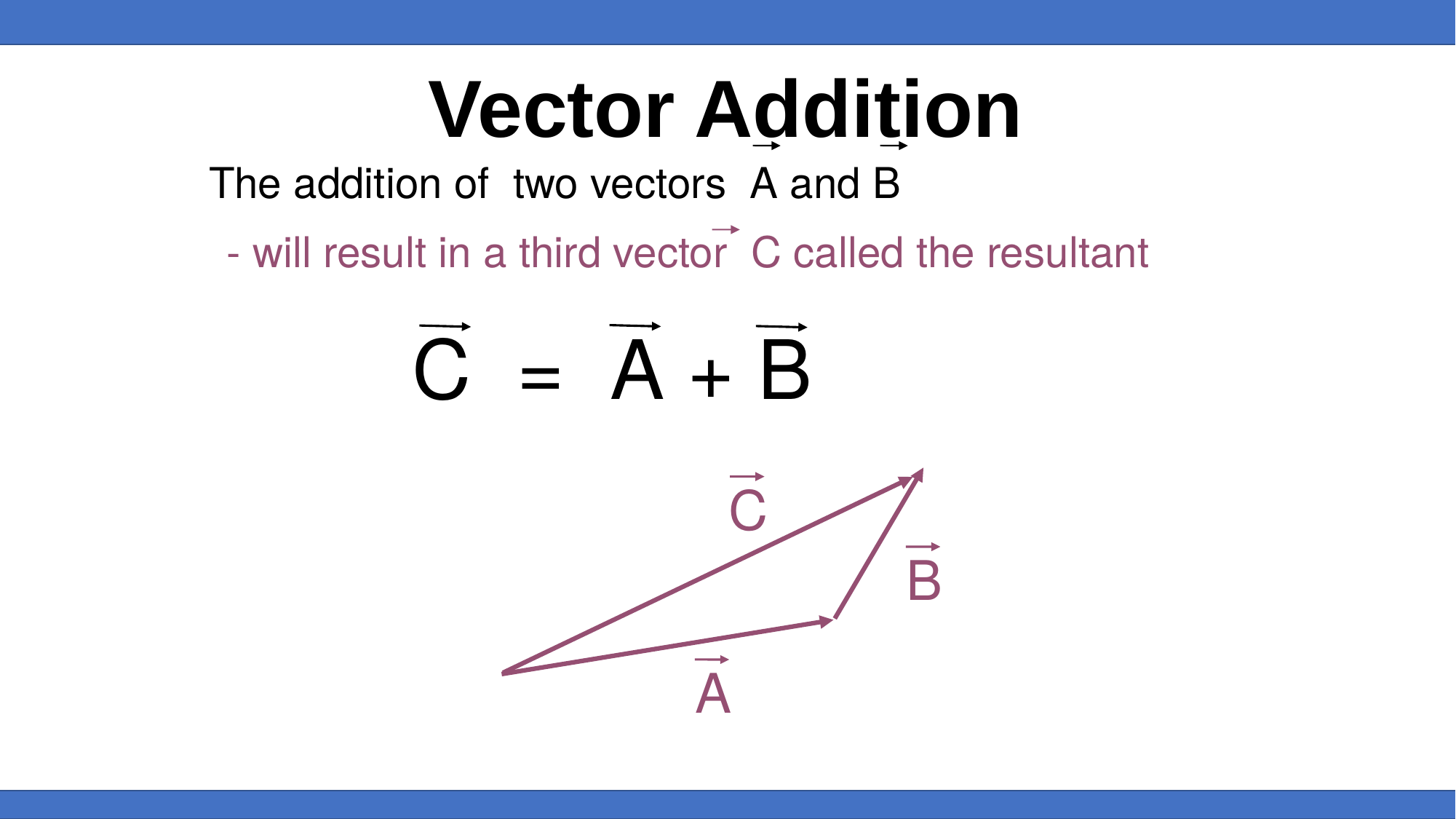

Vector Addition

The addition of  two vectors  A and B
- will result in a third vector  C called the resultant

C  =  A + B

C

B

A